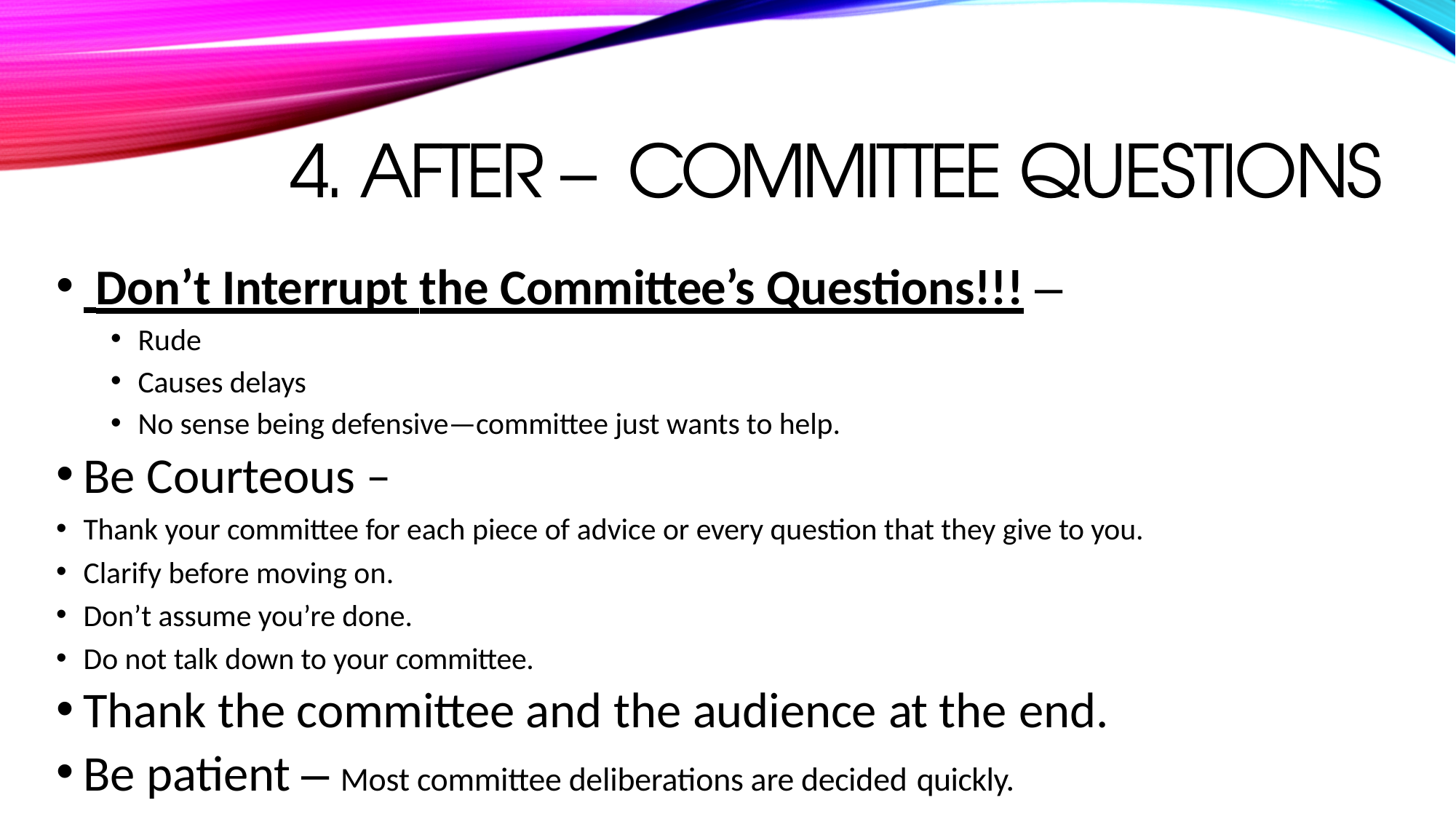

# 4. After – Committee Questions
 Don’t Interrupt the Committee’s Questions!!! –
Rude
Causes delays
No sense being defensive—committee just wants to help.
Be Courteous –
Thank your committee for each piece of advice or every question that they give to you.
Clarify before moving on.
Don’t assume you’re done.
Do not talk down to your committee.
Thank the committee and the audience at the end.
Be patient – Most committee deliberations are decided quickly.